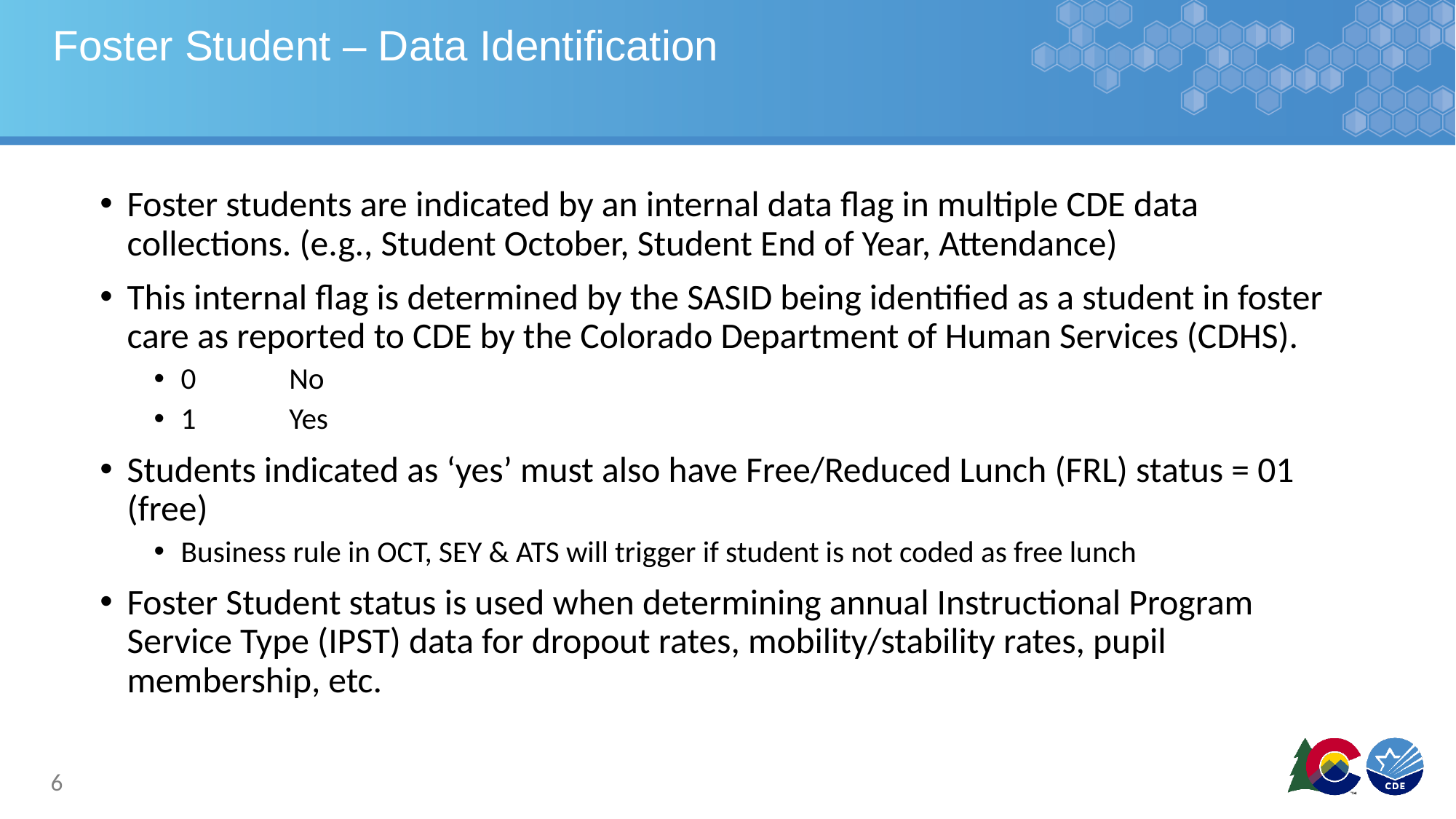

# Foster Student – Data Identification
Foster students are indicated by an internal data flag in multiple CDE data collections. (e.g., Student October, Student End of Year, Attendance)
This internal flag is determined by the SASID being identified as a student in foster care as reported to CDE by the Colorado Department of Human Services (CDHS).
0	No
1	Yes
Students indicated as ‘yes’ must also have Free/Reduced Lunch (FRL) status = 01 (free)
Business rule in OCT, SEY & ATS will trigger if student is not coded as free lunch
Foster Student status is used when determining annual Instructional Program Service Type (IPST) data for dropout rates, mobility/stability rates, pupil membership, etc.

6